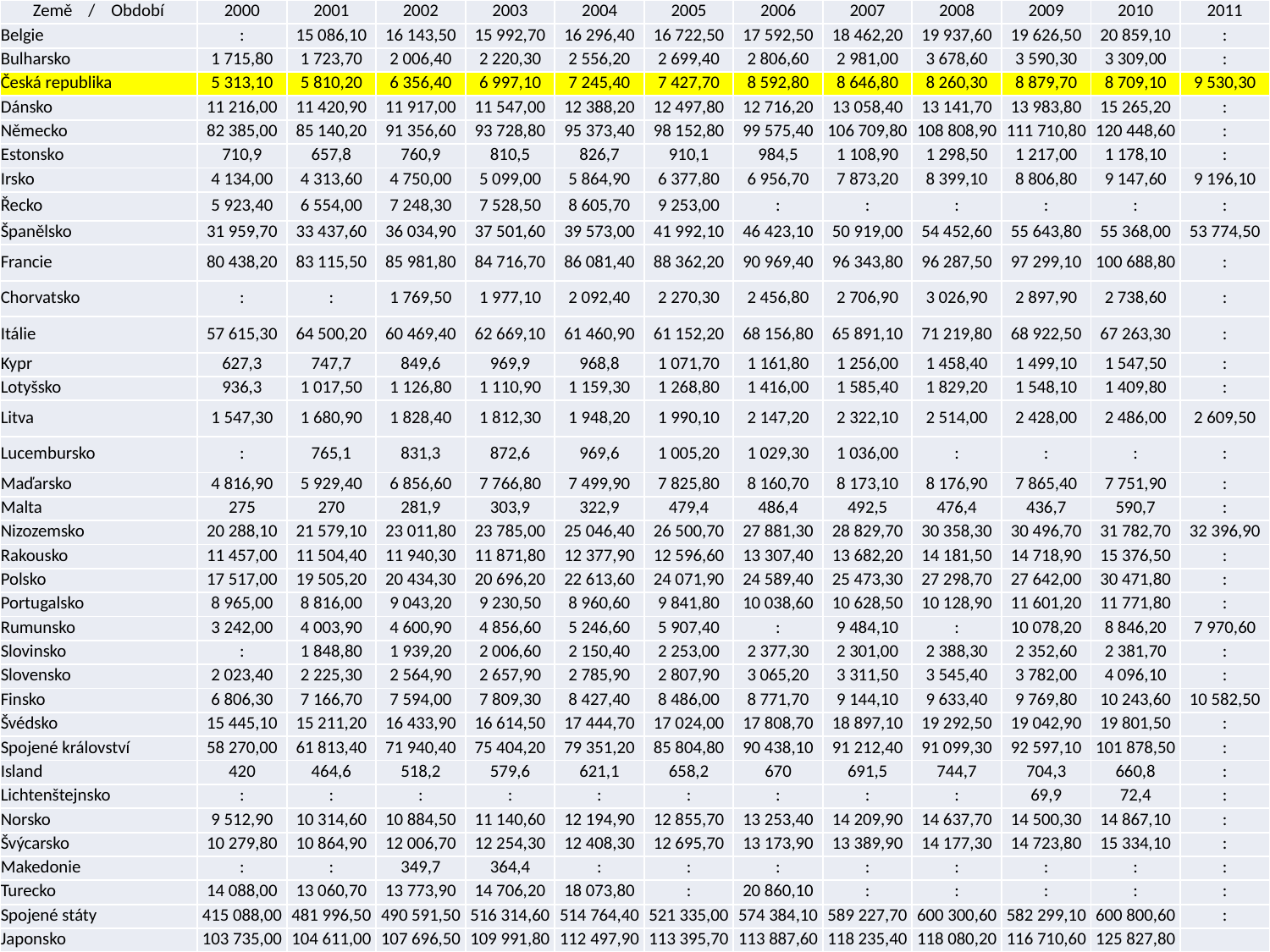

| Země    /    Období | 2000 | 2001 | 2002 | 2003 | 2004 | 2005 | 2006 | 2007 | 2008 | 2009 | 2010 | 2011 |
| --- | --- | --- | --- | --- | --- | --- | --- | --- | --- | --- | --- | --- |
| Belgie | : | 15 086,10 | 16 143,50 | 15 992,70 | 16 296,40 | 16 722,50 | 17 592,50 | 18 462,20 | 19 937,60 | 19 626,50 | 20 859,10 | : |
| Bulharsko | 1 715,80 | 1 723,70 | 2 006,40 | 2 220,30 | 2 556,20 | 2 699,40 | 2 806,60 | 2 981,00 | 3 678,60 | 3 590,30 | 3 309,00 | : |
| Česká republika | 5 313,10 | 5 810,20 | 6 356,40 | 6 997,10 | 7 245,40 | 7 427,70 | 8 592,80 | 8 646,80 | 8 260,30 | 8 879,70 | 8 709,10 | 9 530,30 |
| Dánsko | 11 216,00 | 11 420,90 | 11 917,00 | 11 547,00 | 12 388,20 | 12 497,80 | 12 716,20 | 13 058,40 | 13 141,70 | 13 983,80 | 15 265,20 | : |
| Německo | 82 385,00 | 85 140,20 | 91 356,60 | 93 728,80 | 95 373,40 | 98 152,80 | 99 575,40 | 106 709,80 | 108 808,90 | 111 710,80 | 120 448,60 | : |
| Estonsko | 710,9 | 657,8 | 760,9 | 810,5 | 826,7 | 910,1 | 984,5 | 1 108,90 | 1 298,50 | 1 217,00 | 1 178,10 | : |
| Irsko | 4 134,00 | 4 313,60 | 4 750,00 | 5 099,00 | 5 864,90 | 6 377,80 | 6 956,70 | 7 873,20 | 8 399,10 | 8 806,80 | 9 147,60 | 9 196,10 |
| Řecko | 5 923,40 | 6 554,00 | 7 248,30 | 7 528,50 | 8 605,70 | 9 253,00 | : | : | : | : | : | : |
| Španělsko | 31 959,70 | 33 437,60 | 36 034,90 | 37 501,60 | 39 573,00 | 41 992,10 | 46 423,10 | 50 919,00 | 54 452,60 | 55 643,80 | 55 368,00 | 53 774,50 |
| Francie | 80 438,20 | 83 115,50 | 85 981,80 | 84 716,70 | 86 081,40 | 88 362,20 | 90 969,40 | 96 343,80 | 96 287,50 | 97 299,10 | 100 688,80 | : |
| Chorvatsko | : | : | 1 769,50 | 1 977,10 | 2 092,40 | 2 270,30 | 2 456,80 | 2 706,90 | 3 026,90 | 2 897,90 | 2 738,60 | : |
| Itálie | 57 615,30 | 64 500,20 | 60 469,40 | 62 669,10 | 61 460,90 | 61 152,20 | 68 156,80 | 65 891,10 | 71 219,80 | 68 922,50 | 67 263,30 | : |
| Kypr | 627,3 | 747,7 | 849,6 | 969,9 | 968,8 | 1 071,70 | 1 161,80 | 1 256,00 | 1 458,40 | 1 499,10 | 1 547,50 | : |
| Lotyšsko | 936,3 | 1 017,50 | 1 126,80 | 1 110,90 | 1 159,30 | 1 268,80 | 1 416,00 | 1 585,40 | 1 829,20 | 1 548,10 | 1 409,80 | : |
| Litva | 1 547,30 | 1 680,90 | 1 828,40 | 1 812,30 | 1 948,20 | 1 990,10 | 2 147,20 | 2 322,10 | 2 514,00 | 2 428,00 | 2 486,00 | 2 609,50 |
| Lucembursko | : | 765,1 | 831,3 | 872,6 | 969,6 | 1 005,20 | 1 029,30 | 1 036,00 | : | : | : | : |
| Maďarsko | 4 816,90 | 5 929,40 | 6 856,60 | 7 766,80 | 7 499,90 | 7 825,80 | 8 160,70 | 8 173,10 | 8 176,90 | 7 865,40 | 7 751,90 | : |
| Malta | 275 | 270 | 281,9 | 303,9 | 322,9 | 479,4 | 486,4 | 492,5 | 476,4 | 436,7 | 590,7 | : |
| Nizozemsko | 20 288,10 | 21 579,10 | 23 011,80 | 23 785,00 | 25 046,40 | 26 500,70 | 27 881,30 | 28 829,70 | 30 358,30 | 30 496,70 | 31 782,70 | 32 396,90 |
| Rakousko | 11 457,00 | 11 504,40 | 11 940,30 | 11 871,80 | 12 377,90 | 12 596,60 | 13 307,40 | 13 682,20 | 14 181,50 | 14 718,90 | 15 376,50 | : |
| Polsko | 17 517,00 | 19 505,20 | 20 434,30 | 20 696,20 | 22 613,60 | 24 071,90 | 24 589,40 | 25 473,30 | 27 298,70 | 27 642,00 | 30 471,80 | : |
| Portugalsko | 8 965,00 | 8 816,00 | 9 043,20 | 9 230,50 | 8 960,60 | 9 841,80 | 10 038,60 | 10 628,50 | 10 128,90 | 11 601,20 | 11 771,80 | : |
| Rumunsko | 3 242,00 | 4 003,90 | 4 600,90 | 4 856,60 | 5 246,60 | 5 907,40 | : | 9 484,10 | : | 10 078,20 | 8 846,20 | 7 970,60 |
| Slovinsko | : | 1 848,80 | 1 939,20 | 2 006,60 | 2 150,40 | 2 253,00 | 2 377,30 | 2 301,00 | 2 388,30 | 2 352,60 | 2 381,70 | : |
| Slovensko | 2 023,40 | 2 225,30 | 2 564,90 | 2 657,90 | 2 785,90 | 2 807,90 | 3 065,20 | 3 311,50 | 3 545,40 | 3 782,00 | 4 096,10 | : |
| Finsko | 6 806,30 | 7 166,70 | 7 594,00 | 7 809,30 | 8 427,40 | 8 486,00 | 8 771,70 | 9 144,10 | 9 633,40 | 9 769,80 | 10 243,60 | 10 582,50 |
| Švédsko | 15 445,10 | 15 211,20 | 16 433,90 | 16 614,50 | 17 444,70 | 17 024,00 | 17 808,70 | 18 897,10 | 19 292,50 | 19 042,90 | 19 801,50 | : |
| Spojené království | 58 270,00 | 61 813,40 | 71 940,40 | 75 404,20 | 79 351,20 | 85 804,80 | 90 438,10 | 91 212,40 | 91 099,30 | 92 597,10 | 101 878,50 | : |
| Island | 420 | 464,6 | 518,2 | 579,6 | 621,1 | 658,2 | 670 | 691,5 | 744,7 | 704,3 | 660,8 | : |
| Lichtenštejnsko | : | : | : | : | : | : | : | : | : | 69,9 | 72,4 | : |
| Norsko | 9 512,90 | 10 314,60 | 10 884,50 | 11 140,60 | 12 194,90 | 12 855,70 | 13 253,40 | 14 209,90 | 14 637,70 | 14 500,30 | 14 867,10 | : |
| Švýcarsko | 10 279,80 | 10 864,90 | 12 006,70 | 12 254,30 | 12 408,30 | 12 695,70 | 13 173,90 | 13 389,90 | 14 177,30 | 14 723,80 | 15 334,10 | : |
| Makedonie | : | : | 349,7 | 364,4 | : | : | : | : | : | : | : | : |
| Turecko | 14 088,00 | 13 060,70 | 13 773,90 | 14 706,20 | 18 073,80 | : | 20 860,10 | : | : | : | : | : |
| Spojené státy | 415 088,00 | 481 996,50 | 490 591,50 | 516 314,60 | 514 764,40 | 521 335,00 | 574 384,10 | 589 227,70 | 600 300,60 | 582 299,10 | 600 800,60 | : |
| Japonsko | 103 735,00 | 104 611,00 | 107 696,50 | 109 991,80 | 112 497,90 | 113 395,70 | 113 887,60 | 118 235,40 | 118 080,20 | 116 710,60 | 125 827,80 |  |
#